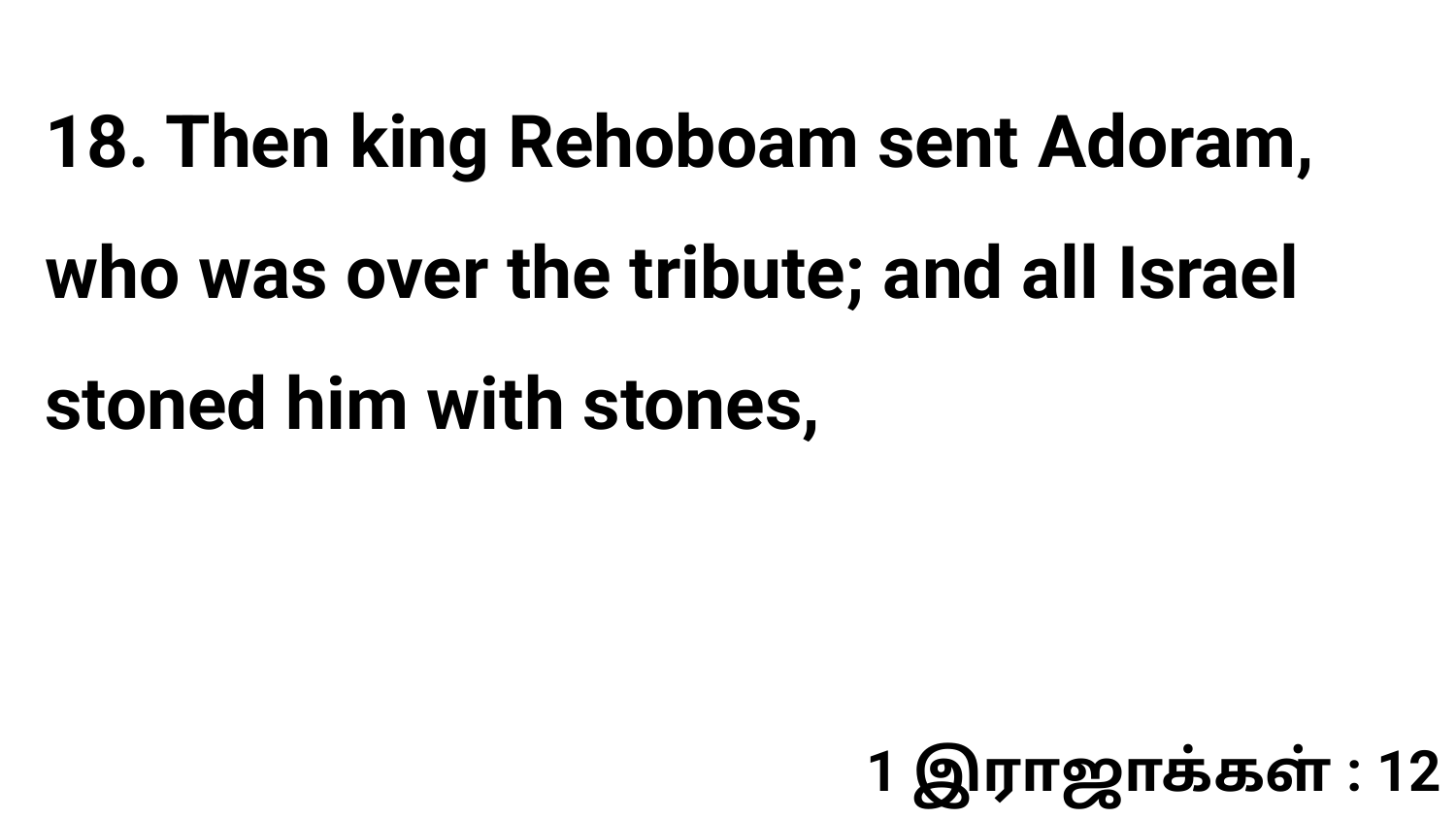

18. Then king Rehoboam sent Adoram, who was over the tribute; and all Israel stoned him with stones,
1 இராஜாக்கள் : 12